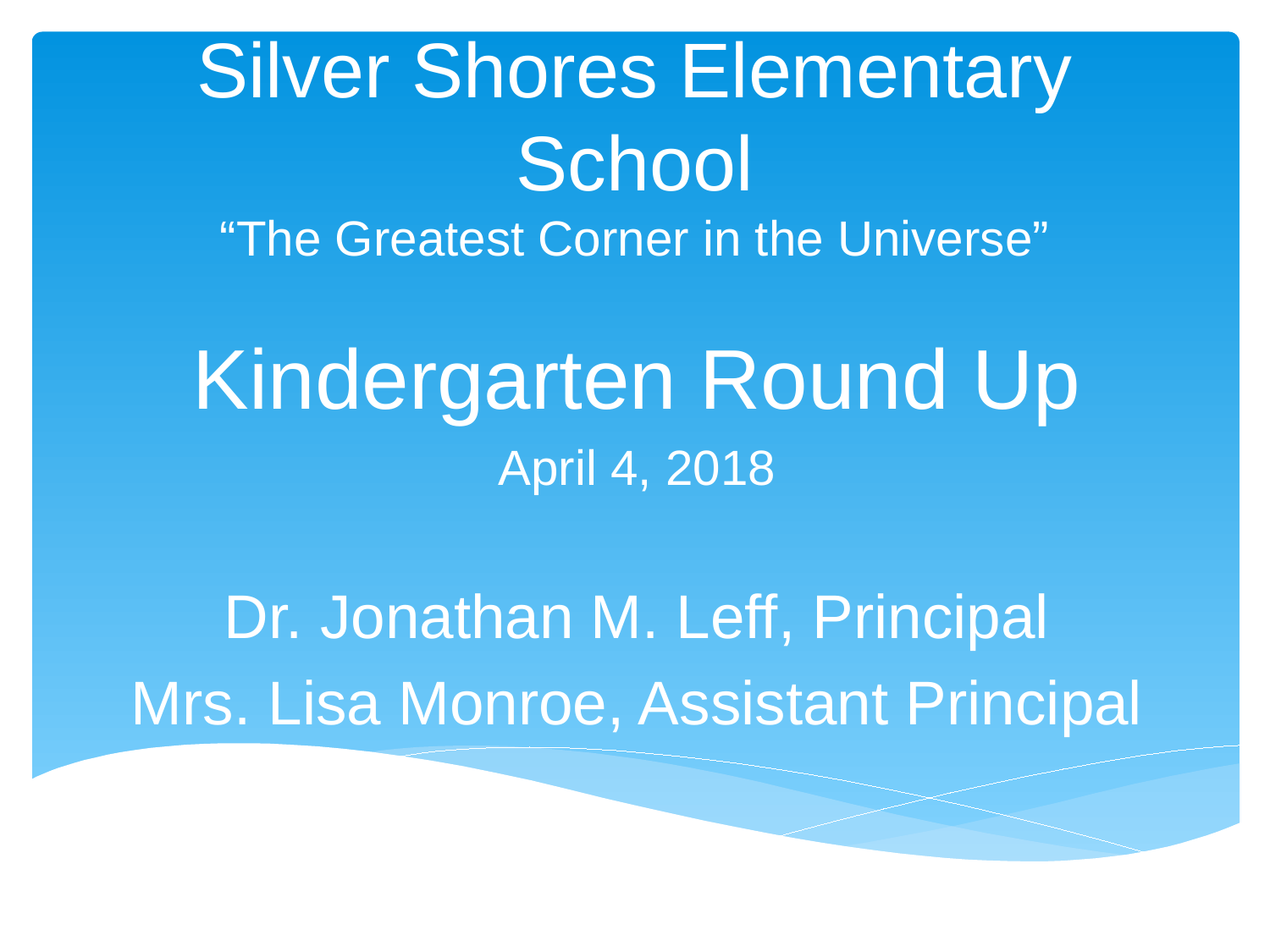

# Silver Shores Elementary School “The Greatest Corner in the Universe”
Kindergarten Round Up
April 4, 2018

Dr. Jonathan M. Leff, Principal
Mrs. Lisa Monroe, Assistant Principal